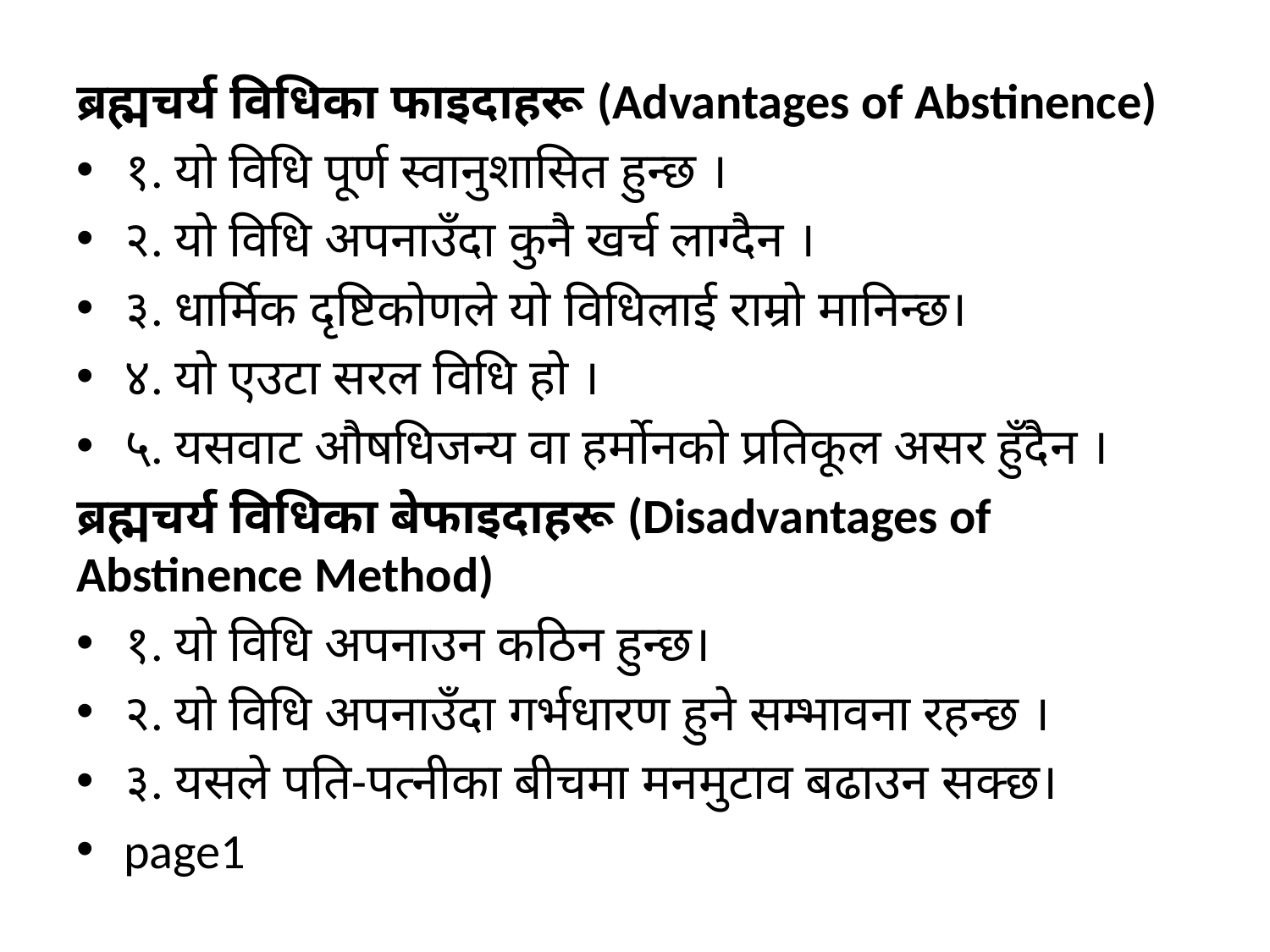

ब्रह्मचर्य विधिका फाइदाहरू (Advantages of Abstinence)
१. यो विधि पूर्ण स्वानुशासित हुन्छ ।
२. यो विधि अपनाउँदा कुनै खर्च लाग्दैन ।
३. धार्मिक दृष्टिकोणले यो विधिलाई राम्रो मानिन्छ।
४. यो एउटा सरल विधि हो ।
५. यसवाट औषधिजन्य वा हर्मोनको प्रतिकूल असर हुँदैन ।
ब्रह्मचर्य विधिका बेफाइदाहरू (Disadvantages of Abstinence Method)
१. यो विधि अपनाउन कठिन हुन्छ।
२. यो विधि अपनाउँदा गर्भधारण हुने सम्भावना रहन्छ ।
३. यसले पति-पत्नीका बीचमा मनमुटाव बढाउन सक्छ।
page1